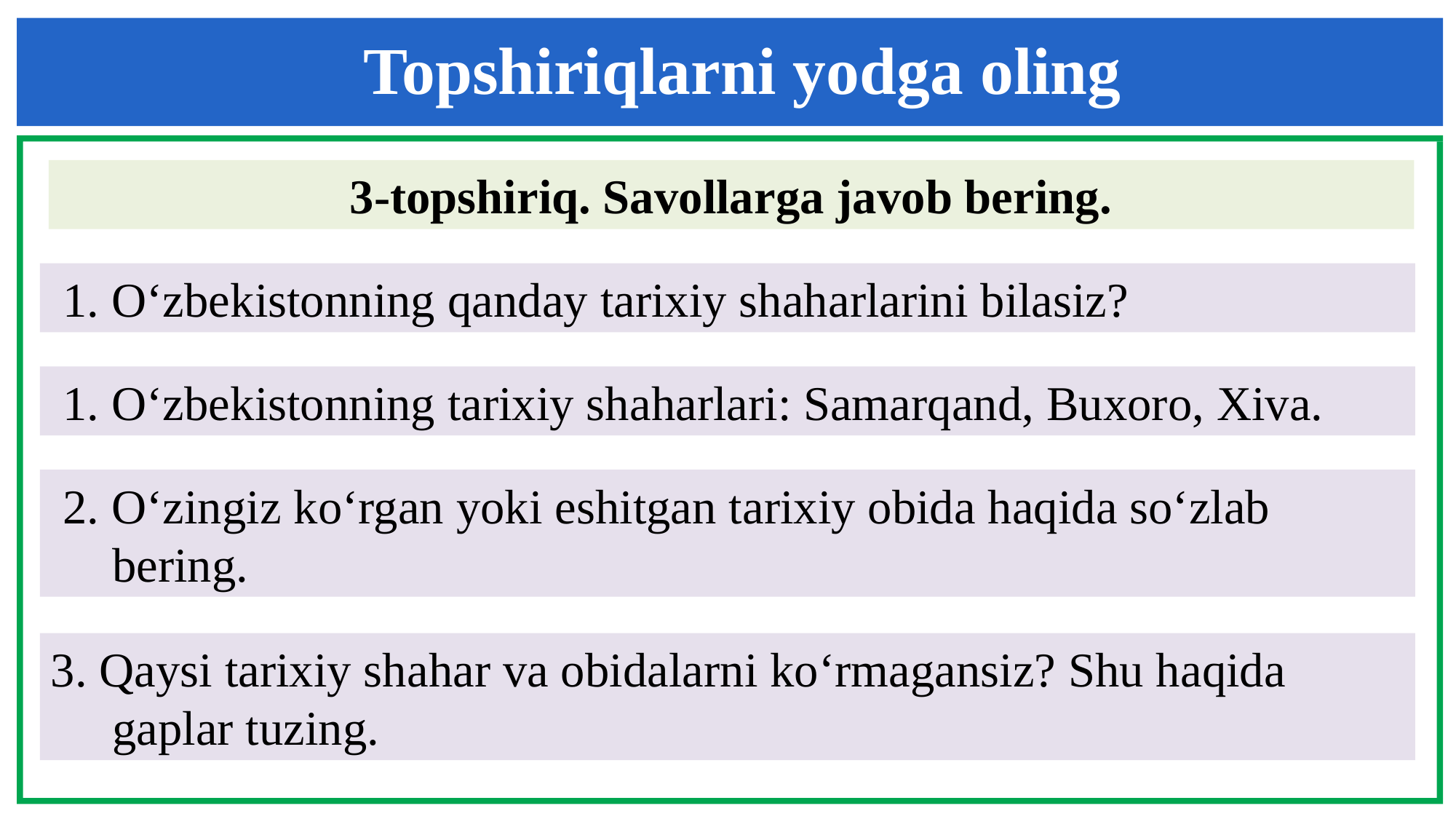

Topshiriqlarni yodga oling
3-topshiriq. Savollarga javob bering.
 1. O‘zbekistonning qanday tarixiy shaharlarini bilasiz?
 1. O‘zbekistonning tarixiy shaharlari: Samarqand, Buxoro, Xiva.
 2. O‘zingiz ko‘rgan yoki eshitgan tarixiy obida haqida so‘zlab bering.
3. Qaysi tarixiy shahar va obidalarni ko‘rmagansiz? Shu haqida gaplar tuzing.